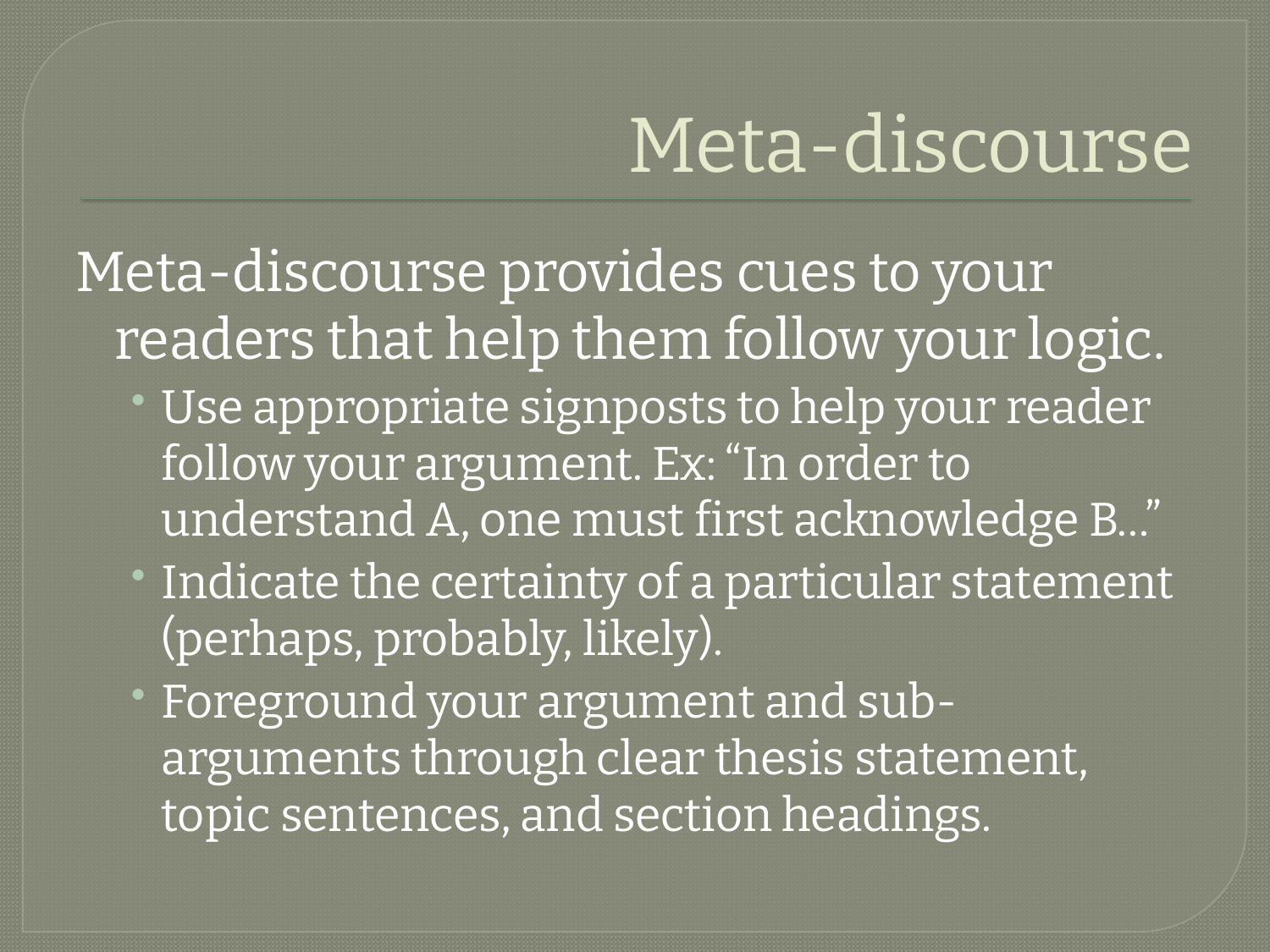

# Meta-discourse
Meta-discourse provides cues to your readers that help them follow your logic.
Use appropriate signposts to help your reader follow your argument. Ex: “In order to understand A, one must first acknowledge B…”
Indicate the certainty of a particular statement (perhaps, probably, likely).
Foreground your argument and sub-arguments through clear thesis statement, topic sentences, and section headings.